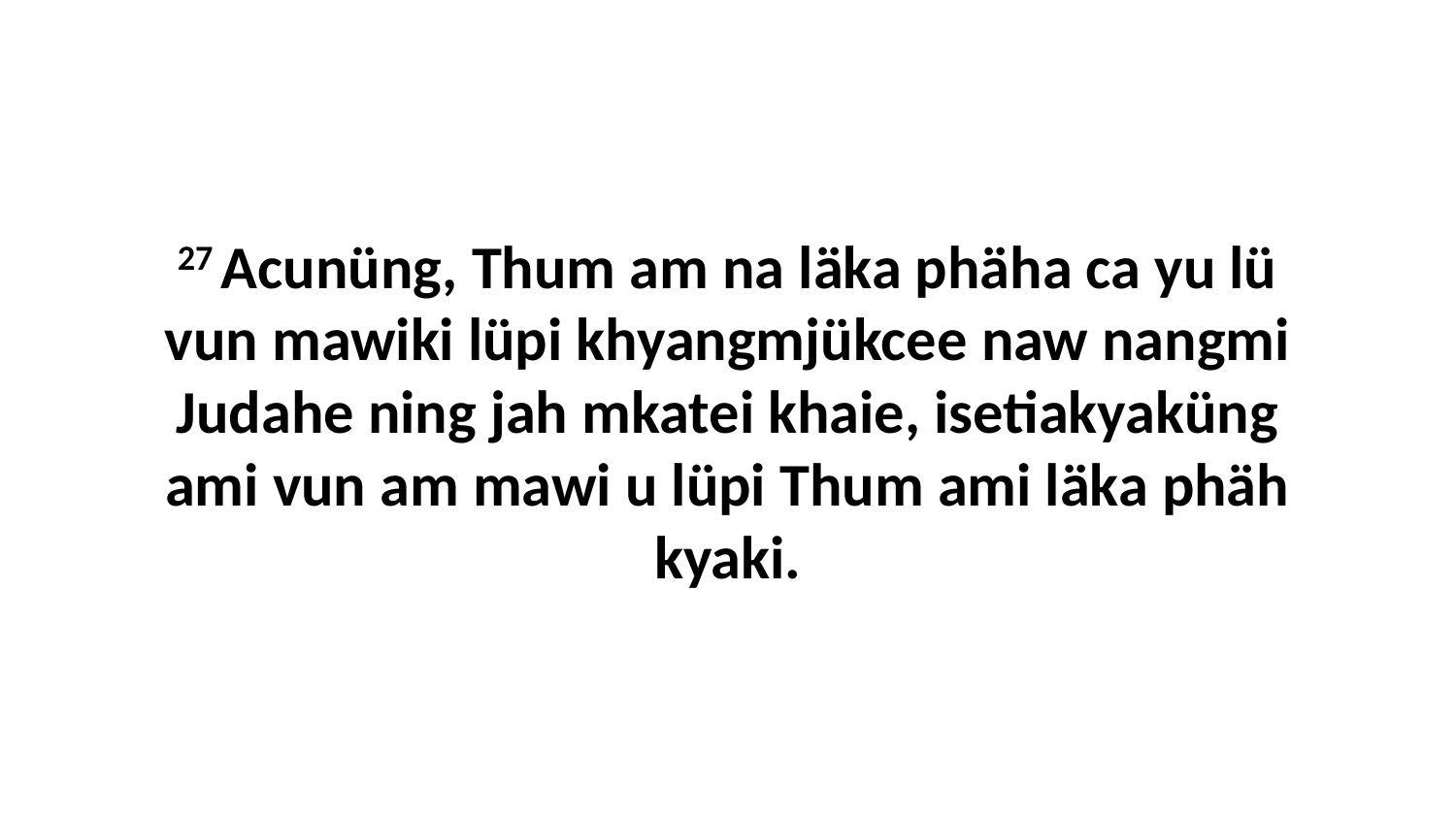

27 Acunüng, Thum am na läka phäha ca yu lü vun mawiki lüpi khyangmjükcee naw nangmi Judahe ning jah mkatei khaie, isetiakyaküng ami vun am mawi u lüpi Thum ami läka phäh kyaki.